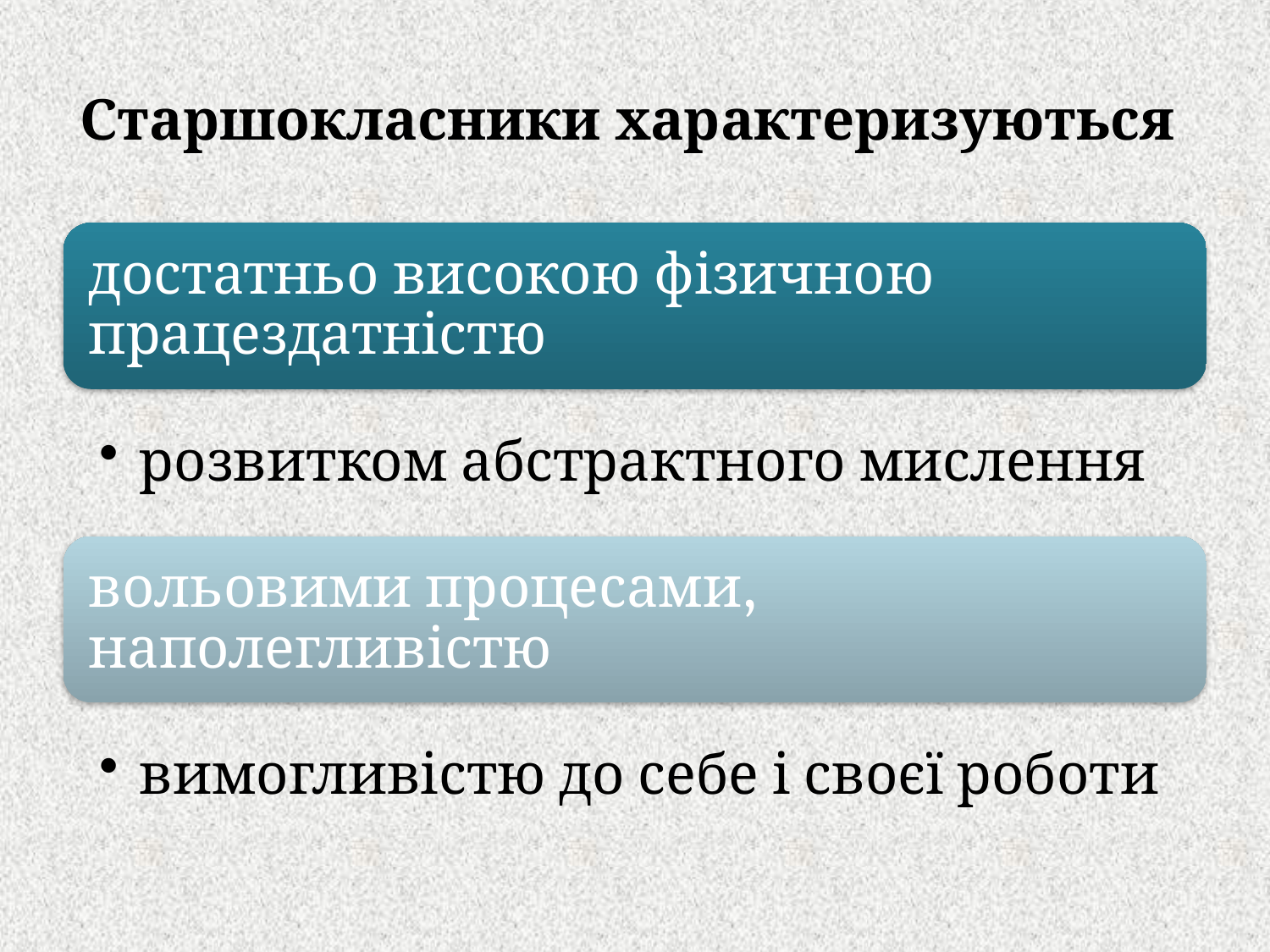

# Старшокласники характеризуються
достатньо високою фізичною працездатністю
розвитком абстрактного мислення
вольовими процесами, наполегливістю
вимогливістю до себе і своєї роботи